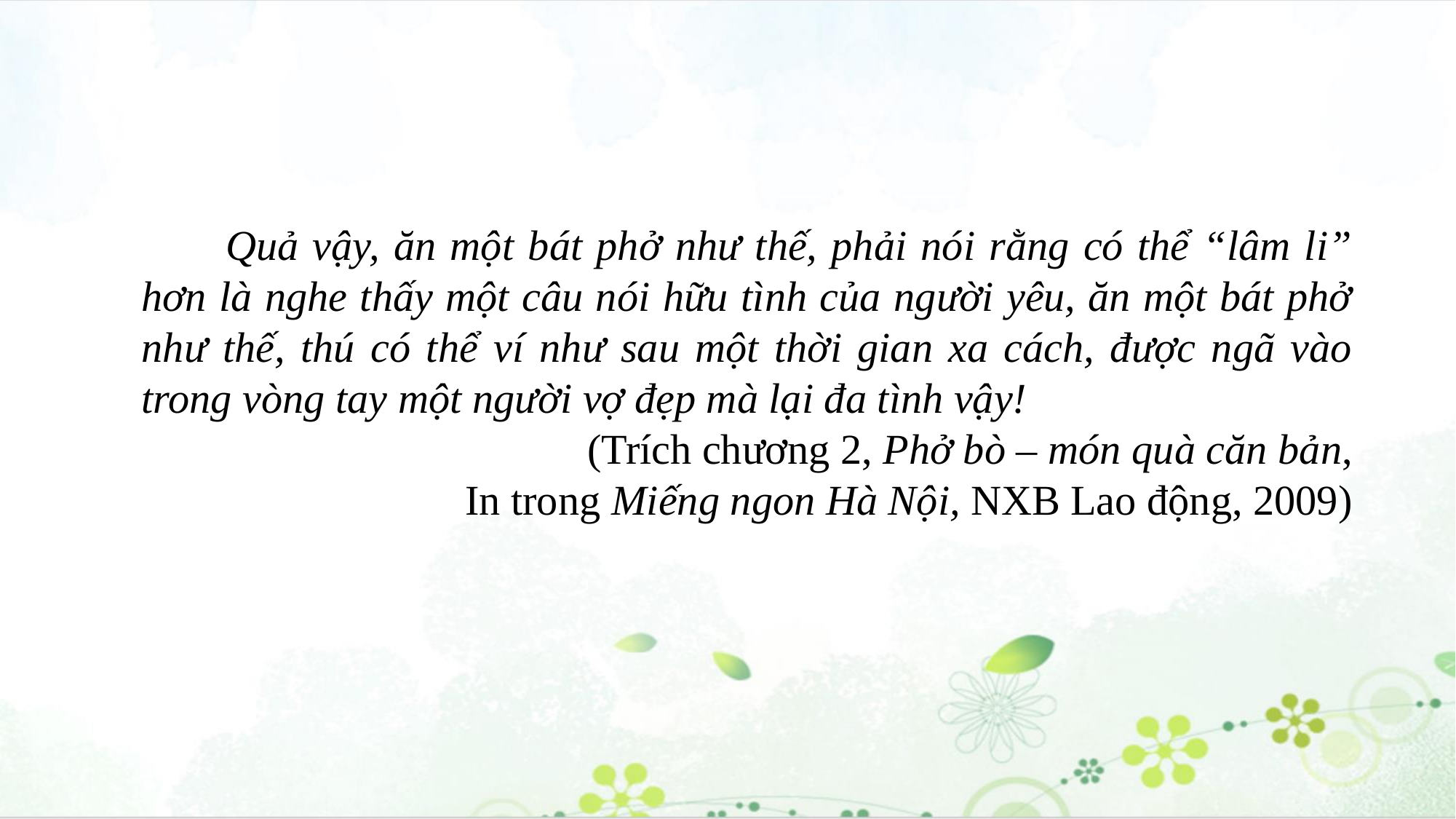

Quả vậy, ăn một bát phở như thế, phải nói rằng có thể “lâm li” hơn là nghe thấy một câu nói hữu tình của người yêu, ăn một bát phở như thế, thú có thể ví như sau một thời gian xa cách, được ngã vào trong vòng tay một người vợ đẹp mà lại đa tình vậy!
(Trích chương 2, Phở bò – món quà căn bản,
 In trong Miếng ngon Hà Nội, NXB Lao động, 2009)